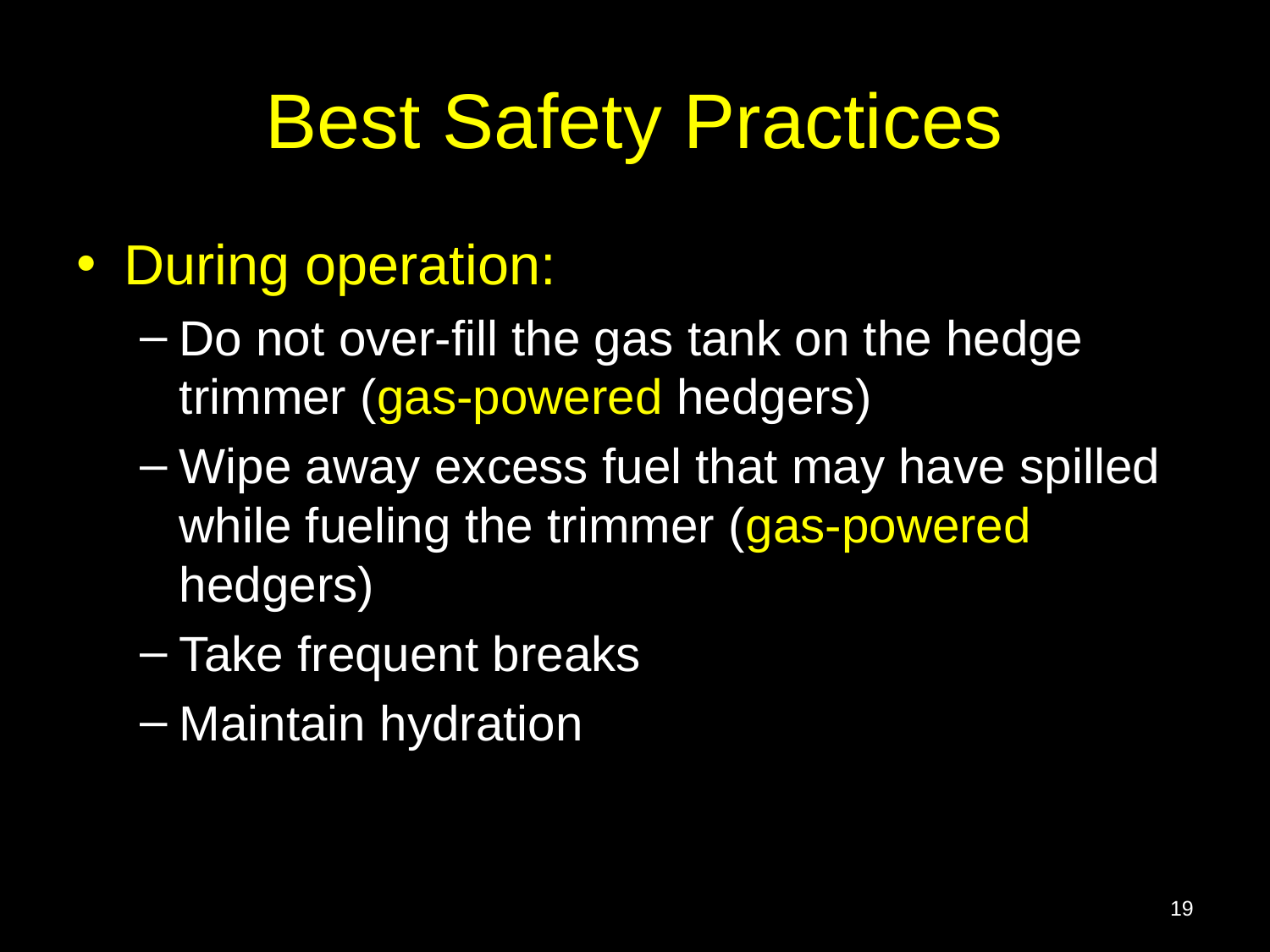

# Best Safety Practices
During operation:
Do not over-fill the gas tank on the hedge trimmer (gas-powered hedgers)
Wipe away excess fuel that may have spilled while fueling the trimmer (gas-powered hedgers)
Take frequent breaks
Maintain hydration

19